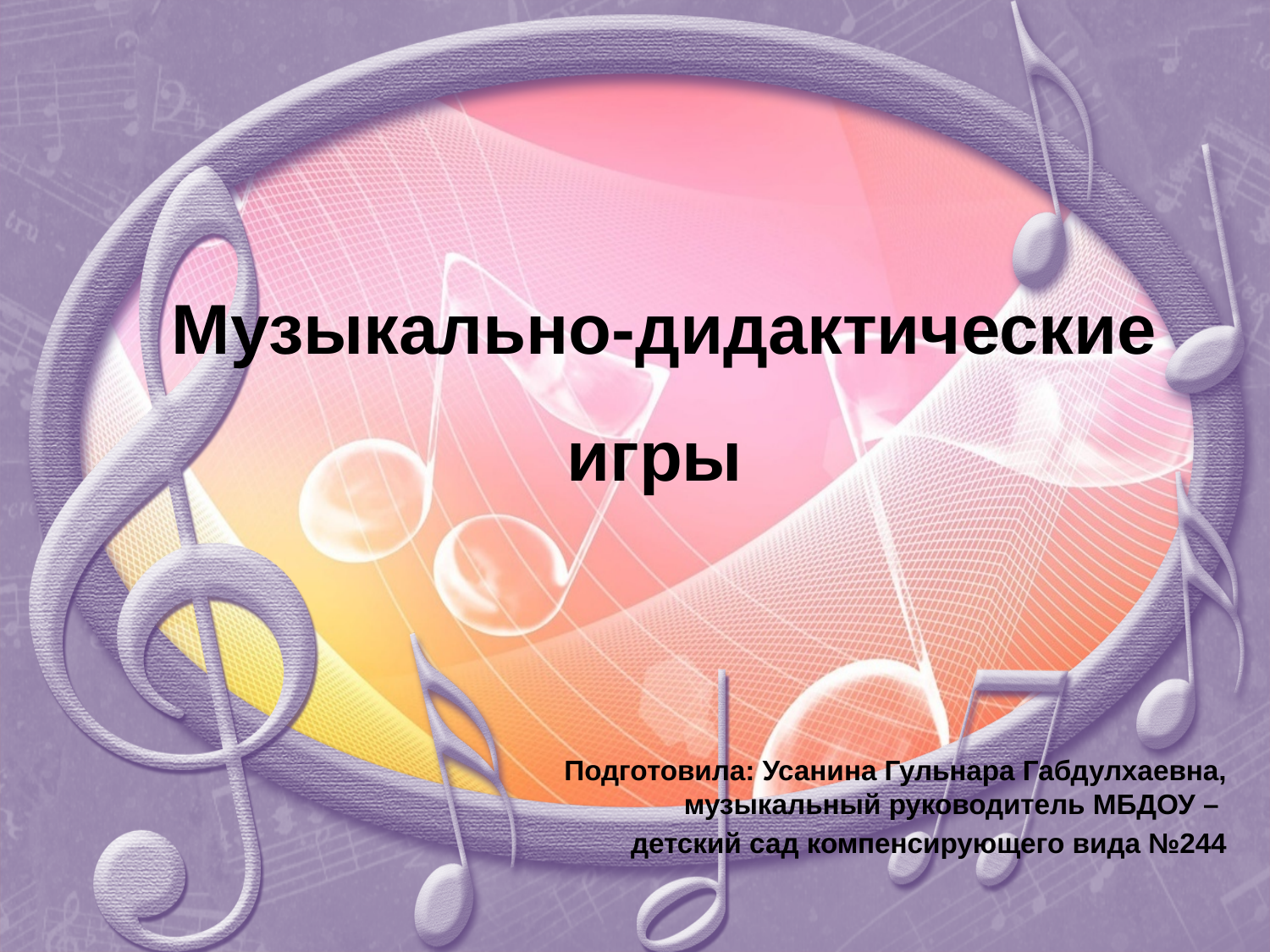

# Музыкально-дидактические игры
Подготовила: Усанина Гульнара Габдулхаевна, музыкальный руководитель МБДОУ –
детский сад компенсирующего вида №244